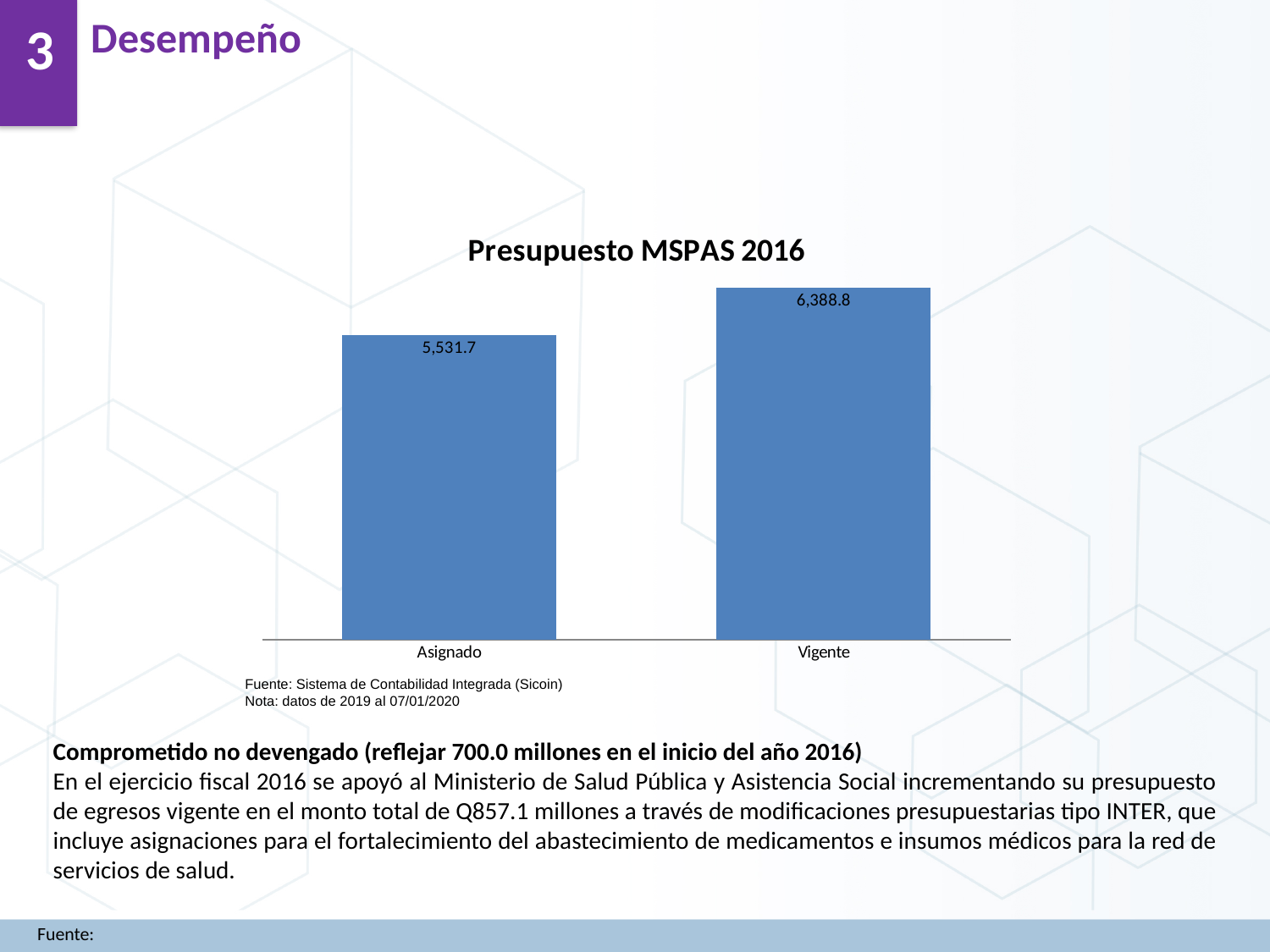

Desempeño
3

### Chart: Presupuesto MSPAS 2016

| Category |  |
|---|---|
| Asignado | 5531.691485 |
| Vigente | 6388.790706 |
Fuente: Sistema de Contabilidad Integrada (Sicoin)
Nota: datos de 2019 al 07/01/2020
Comprometido no devengado (reflejar 700.0 millones en el inicio del año 2016)
En el ejercicio fiscal 2016 se apoyó al Ministerio de Salud Pública y Asistencia Social incrementando su presupuesto de egresos vigente en el monto total de Q857.1 millones a través de modificaciones presupuestarias tipo INTER, que incluye asignaciones para el fortalecimiento del abastecimiento de medicamentos e insumos médicos para la red de servicios de salud.
Fuente: